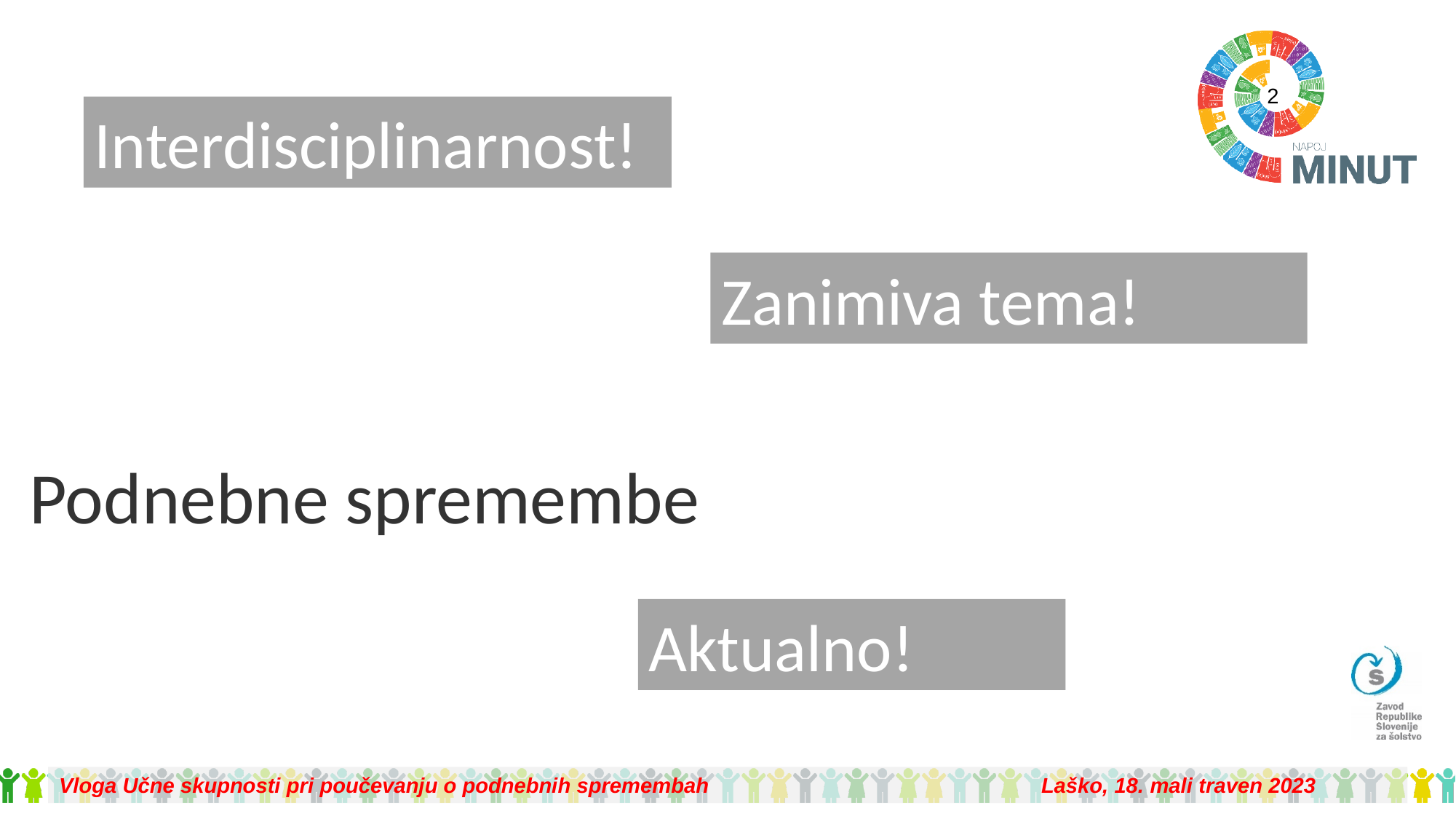

Interdisciplinarnost!
# Podnebne spremembe
Zanimiva tema!
Aktualno!